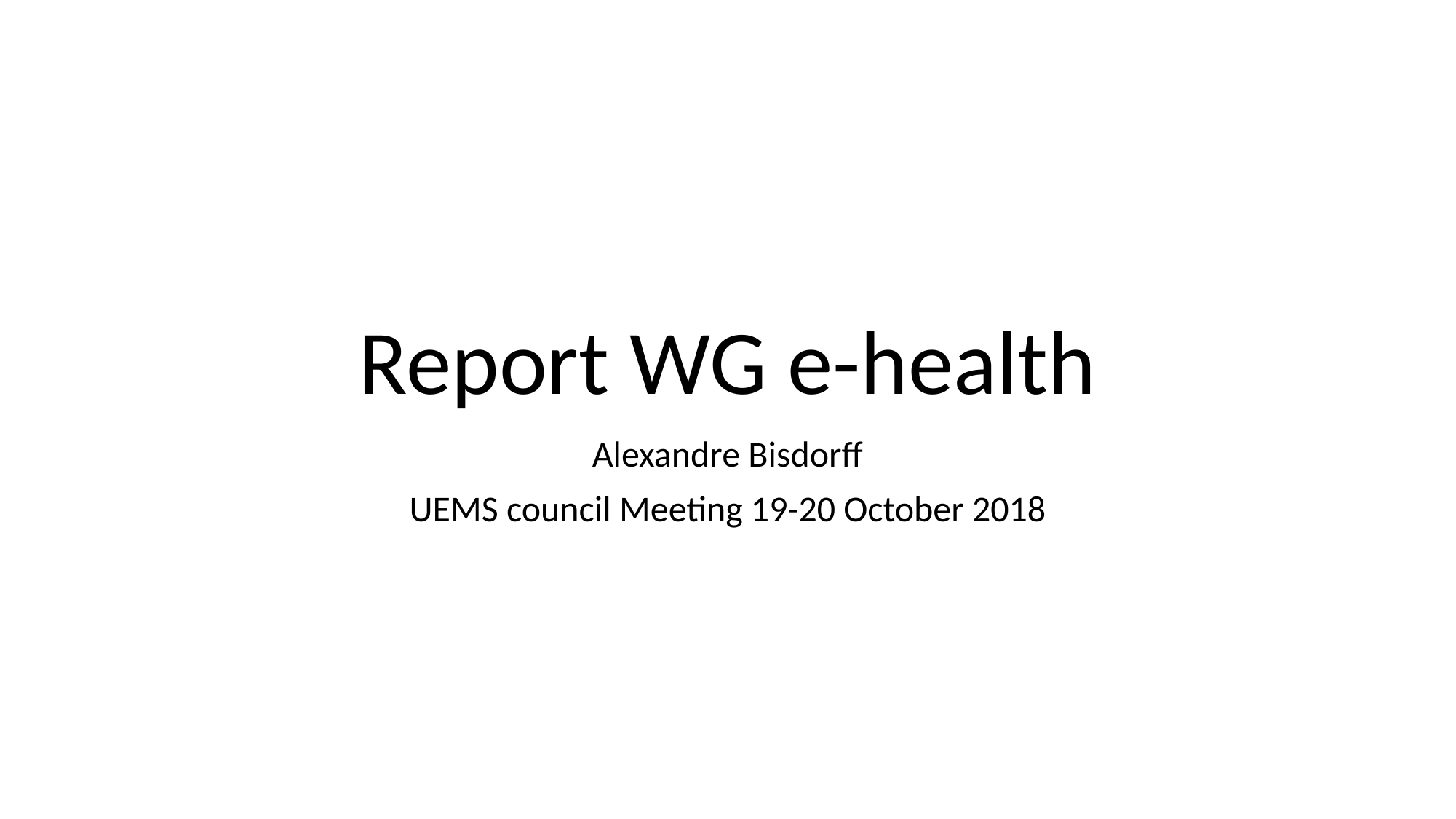

# Report WG e-health
Alexandre Bisdorff
UEMS council Meeting 19-20 October 2018